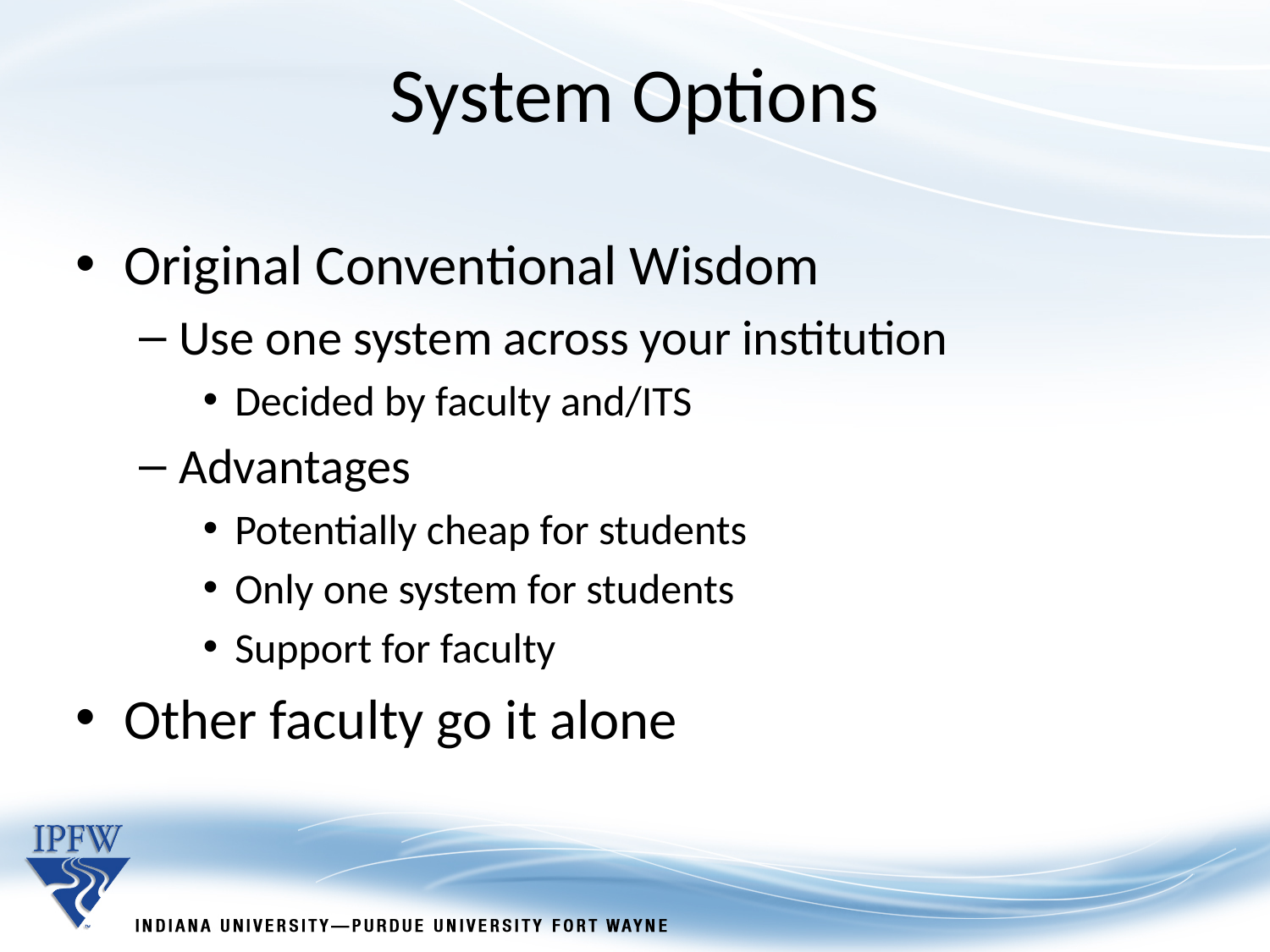

# System Options
Original Conventional Wisdom
Use one system across your institution
Decided by faculty and/ITS
Advantages
Potentially cheap for students
Only one system for students
Support for faculty
Other faculty go it alone